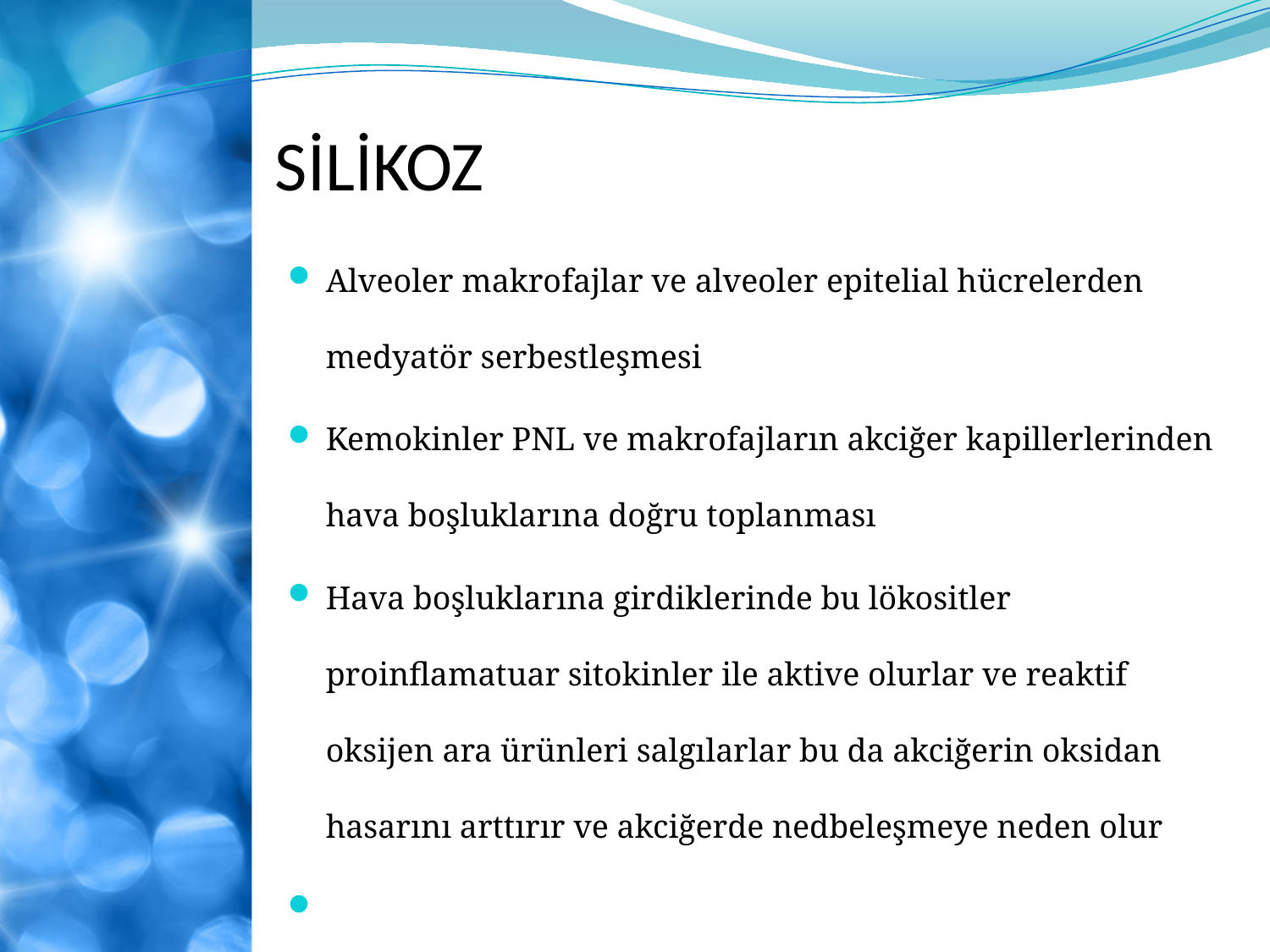

# SİLİKOZ
Alveoler makrofajlar ve alveoler epitelial hücrelerden medyatör serbestleşmesi
Kemokinler PNL ve makrofajların akciğer kapillerlerinden hava boşluklarına doğru toplanması
Hava boşluklarına girdiklerinde bu lökositler proinflamatuar sitokinler ile aktive olurlar ve reaktif oksijen ara ürünleri salgılarlar bu da akciğerin oksidan hasarını arttırır ve akciğerde nedbeleşmeye neden olur